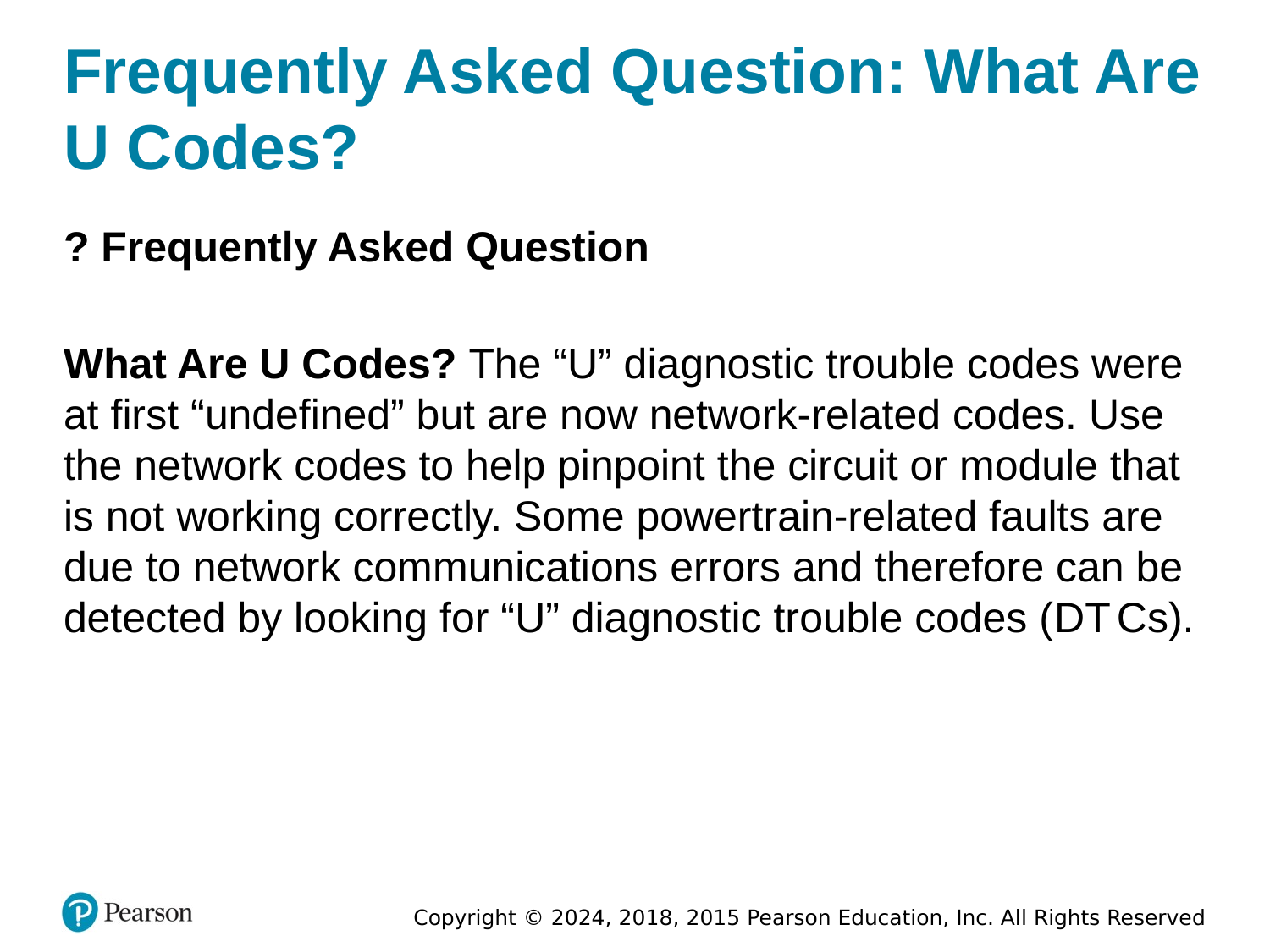

# Frequently Asked Question: What Are U Codes?
? Frequently Asked Question
What Are U Codes? The “U” diagnostic trouble codes were at first “undefined” but are now network-related codes. Use the network codes to help pinpoint the circuit or module that is not working correctly. Some powertrain-related faults are due to network communications errors and therefore can be detected by looking for “U” diagnostic trouble codes (D T Cs).